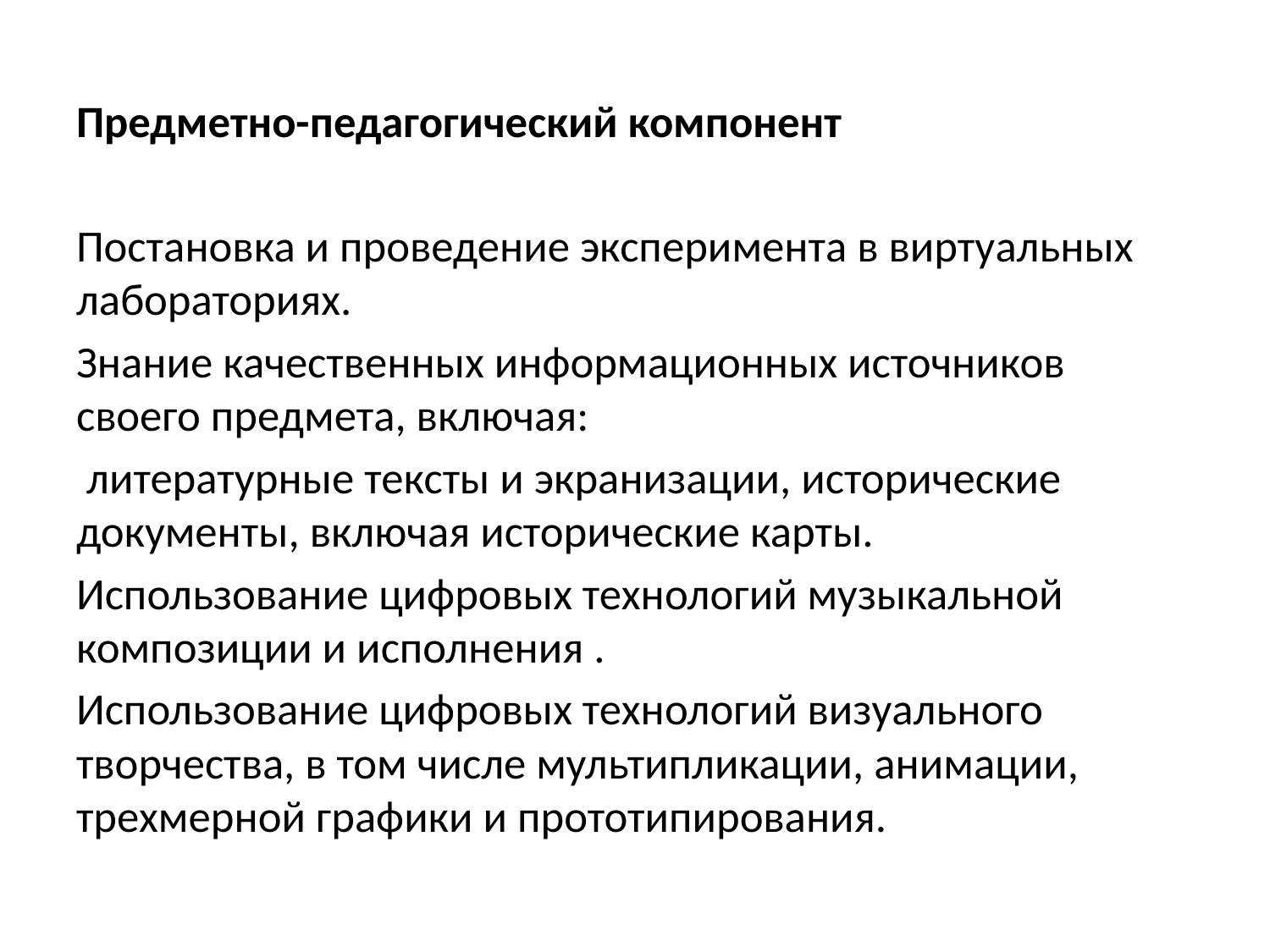

Предметно-педагогический компонент

Постановка и проведение эксперимента в виртуальных лабораториях.
Знание качественных информационных источников своего предмета, включая:
 литературные тексты и экранизации, исторические документы, включая исторические карты.
Использование цифровых технологий музыкальной композиции и исполнения .
Использование цифровых технологий визуального творчества, в том числе мультипликации, анимации, трехмерной графики и прототипирования.